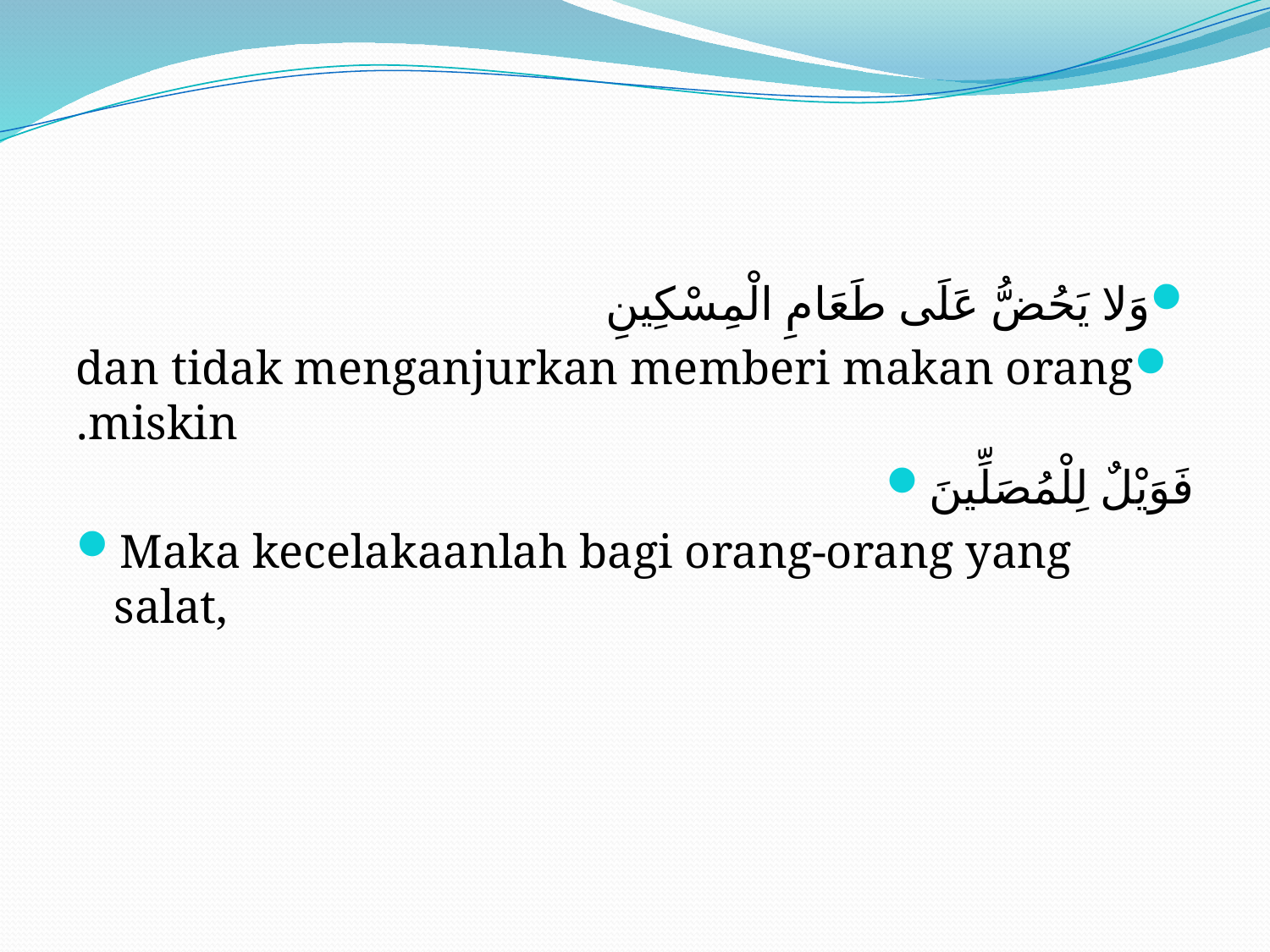

#
وَلا يَحُضُّ عَلَى طَعَامِ الْمِسْكِينِ
dan tidak menganjurkan memberi makan orang miskin.
فَوَيْلٌ لِلْمُصَلِّينَ
Maka kecelakaanlah bagi orang-orang yang salat,